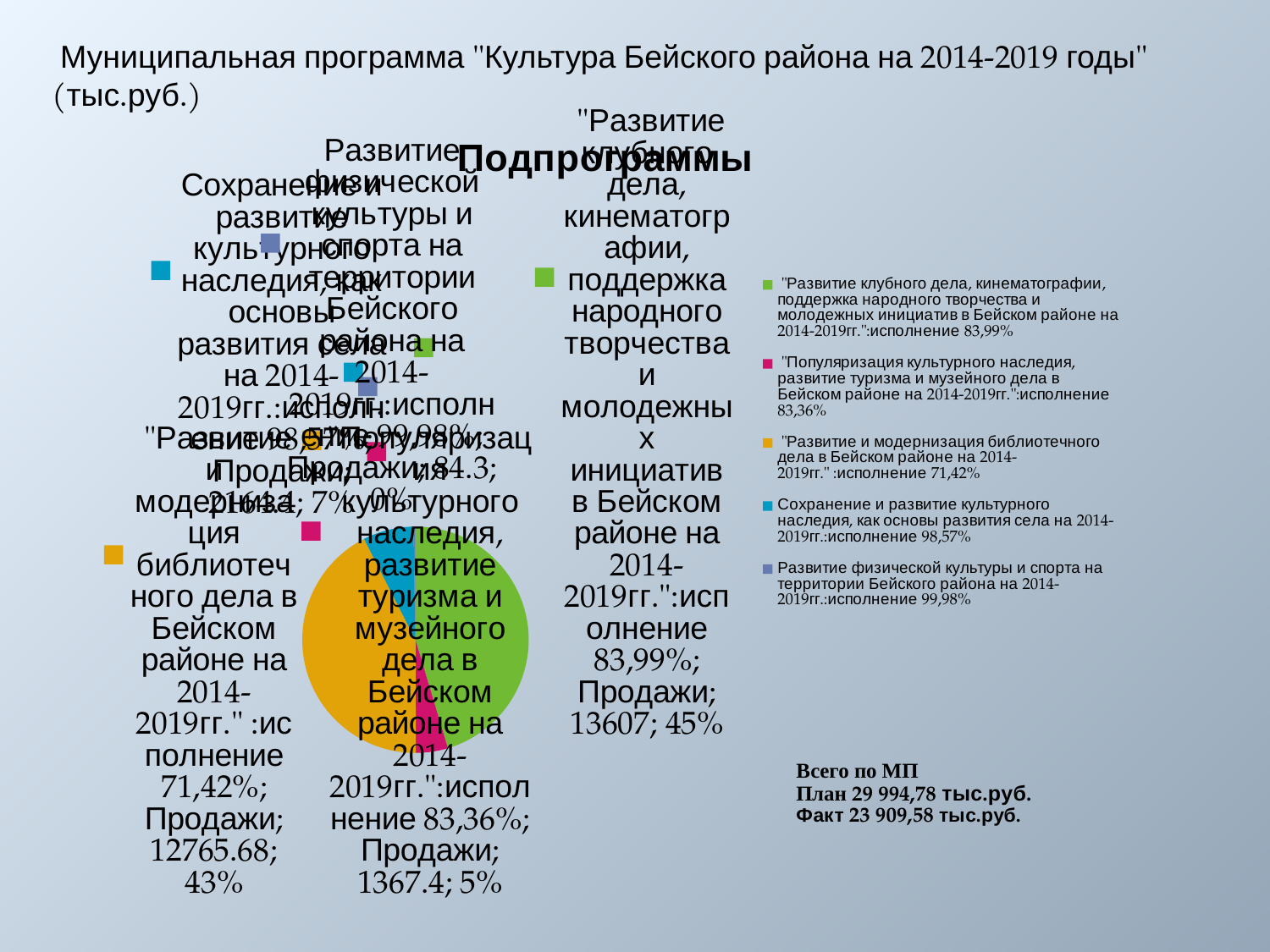

Муниципальная программа "Культура Бейского района на 2014-2019 годы" (тыс.руб.)

### Chart: Подпрограммы

| Category | Продажи |
|---|---|
|  "Развитие клубного дела, кинематографии, поддержка народного творчества и молодежных инициатив в Бейском районе на 2014-2019гг.":исполнение 83,99% | 13607.0 |
|  "Популяризация культурного наследия, развитие туризма и музейного дела в Бейском районе на 2014-2019гг.":исполнение 83,36% | 1367.4 |
|  "Развитие и модернизация библиотечного дела в Бейском районе на 2014-2019гг." :исполнение 71,42% | 12765.68 |
| Сохранение и развитие культурного наследия, как основы развития села на 2014-2019гг.:исполнение 98,57% | 2164.4 |
| Развитие физической культуры и спорта на территории Бейского района на 2014-2019гг.:исполнение 99,98% | 84.3 |